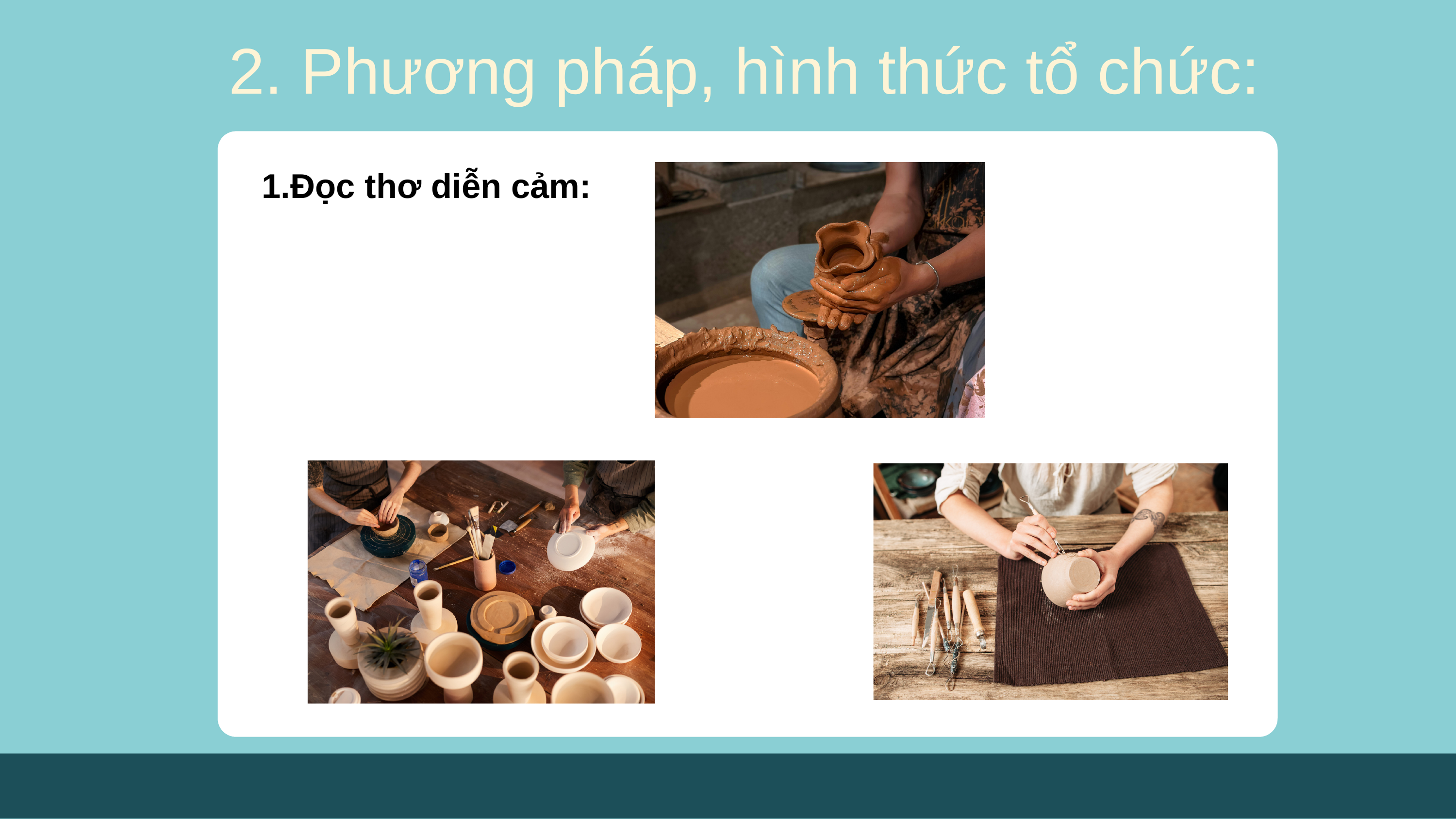

2. Phương pháp, hình thức tổ chức:

1.Đọc thơ diễn cảm: